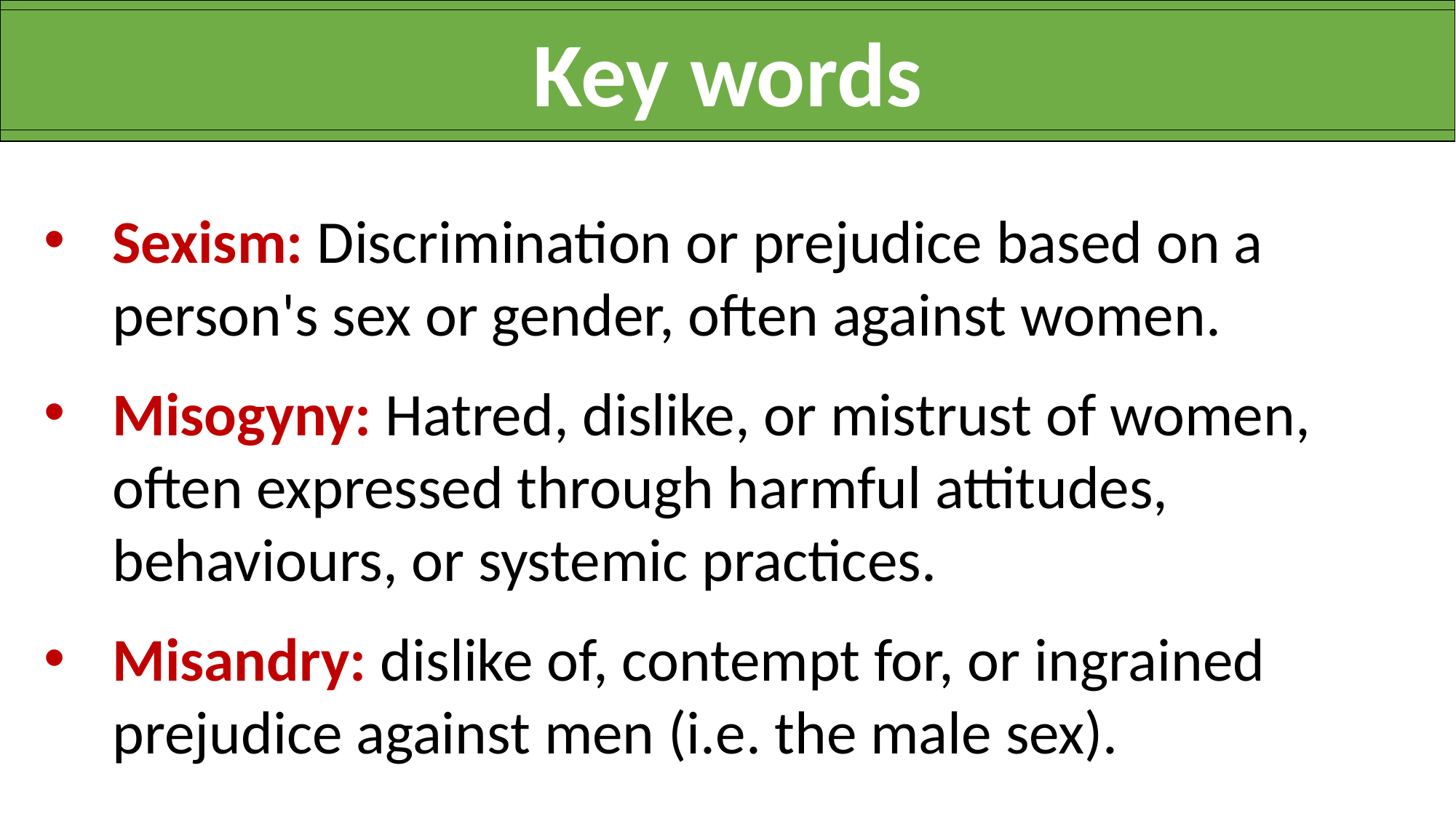

Key words
Sexism: Discrimination or prejudice based on a person's sex or gender, often against women.
Misogyny: Hatred, dislike, or mistrust of women, often expressed through harmful attitudes, behaviours, or systemic practices.
Misandry: dislike of, contempt for, or ingrained prejudice against men (i.e. the male sex).